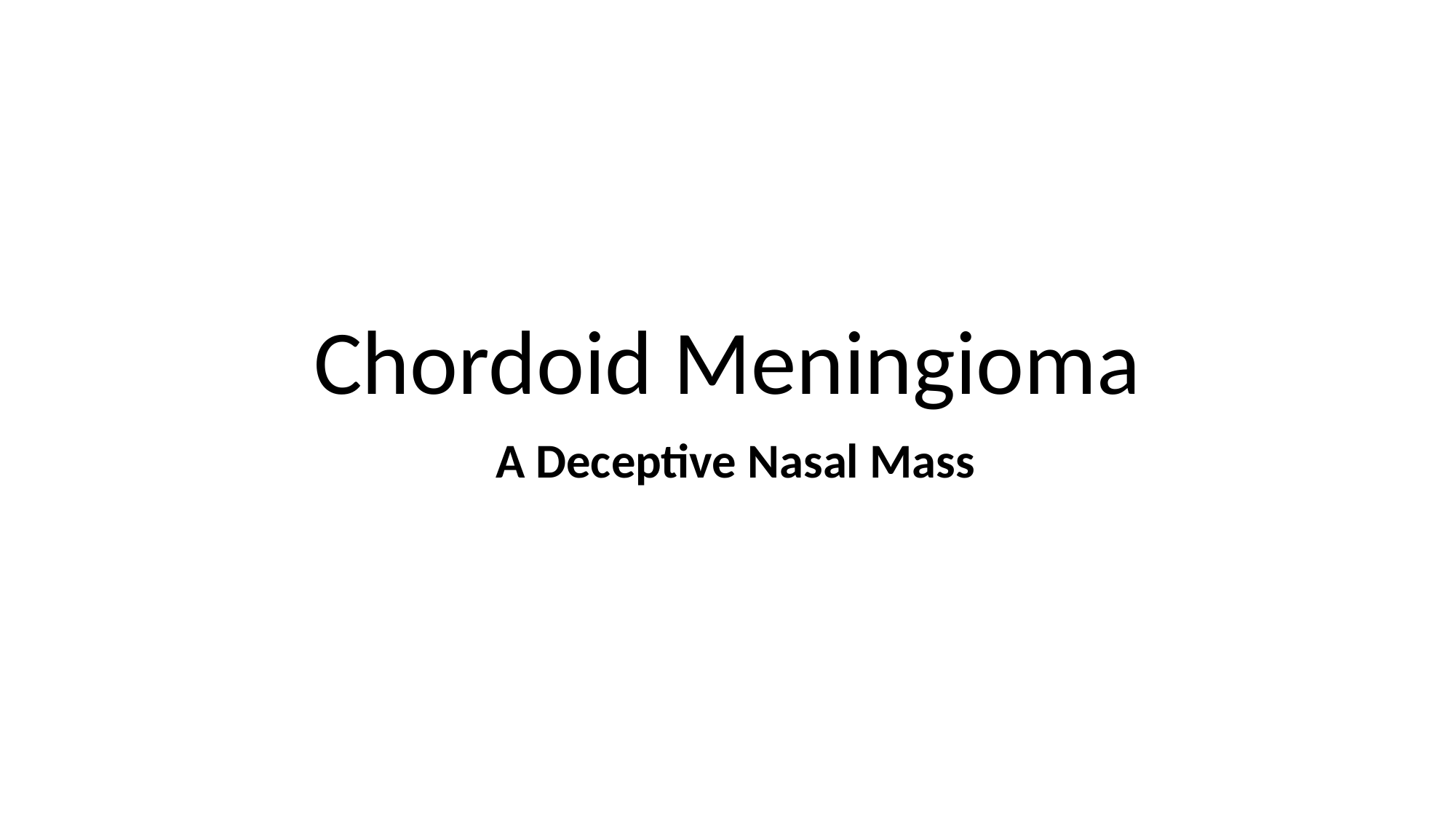

# Chordoid Meningioma
A Deceptive Nasal Mass